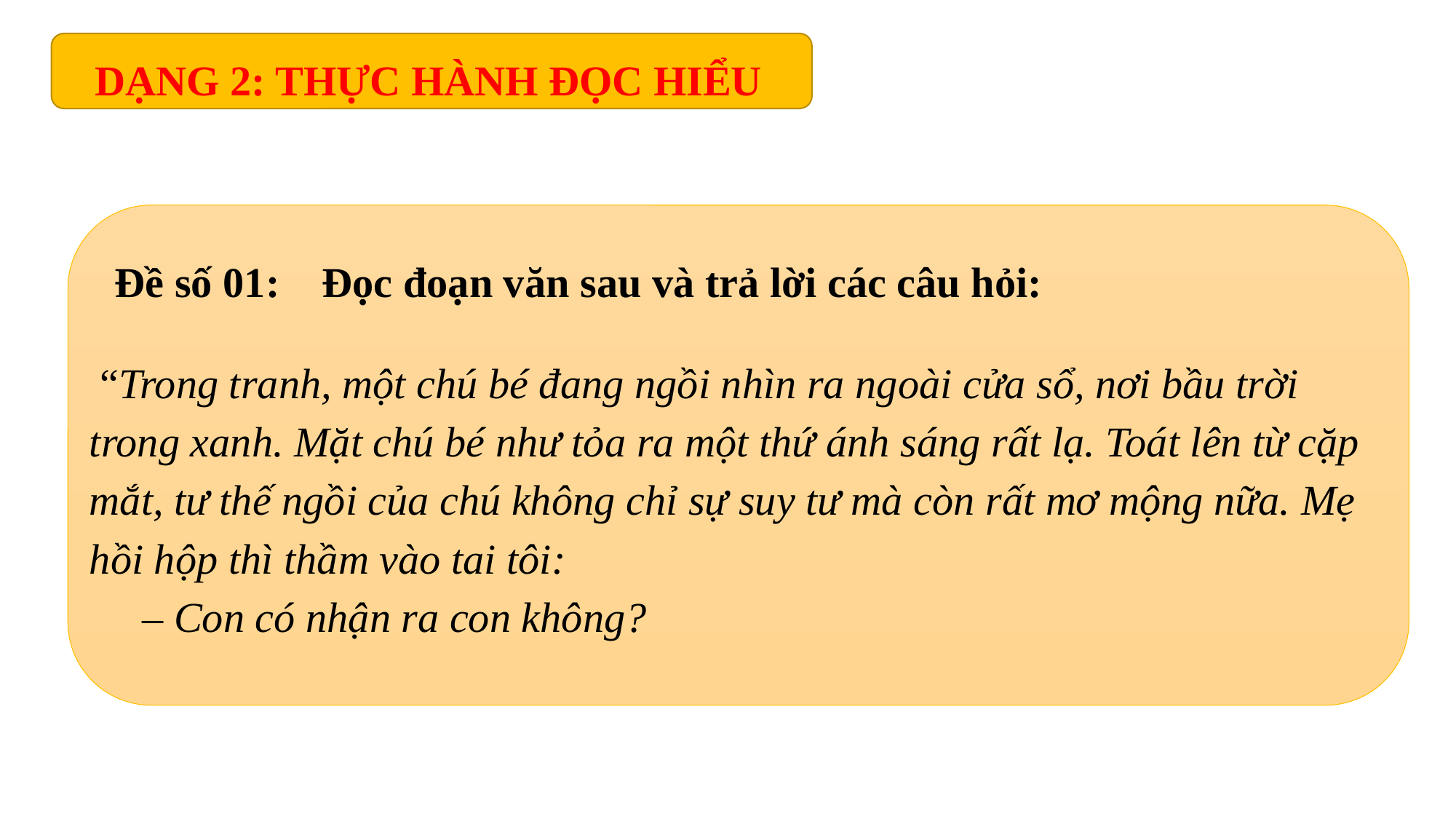

DẠNG 2: THỰC HÀNH ĐỌC HIỂU

Đề số 01:    Đọc đoạn văn sau và trả lời các câu hỏi:
 “Trong tranh, một chú bé đang ngồi nhìn ra ngoài cửa sổ, nơi bầu trời trong xanh. Mặt chú bé như tỏa ra một thứ ánh sáng rất lạ. Toát lên từ cặp mắt, tư thế ngồi của chú không chỉ sự suy tư mà còn rất mơ mộng nữa. Mẹ hồi hộp thì thầm vào tai tôi:
     – Con có nhận ra con không?